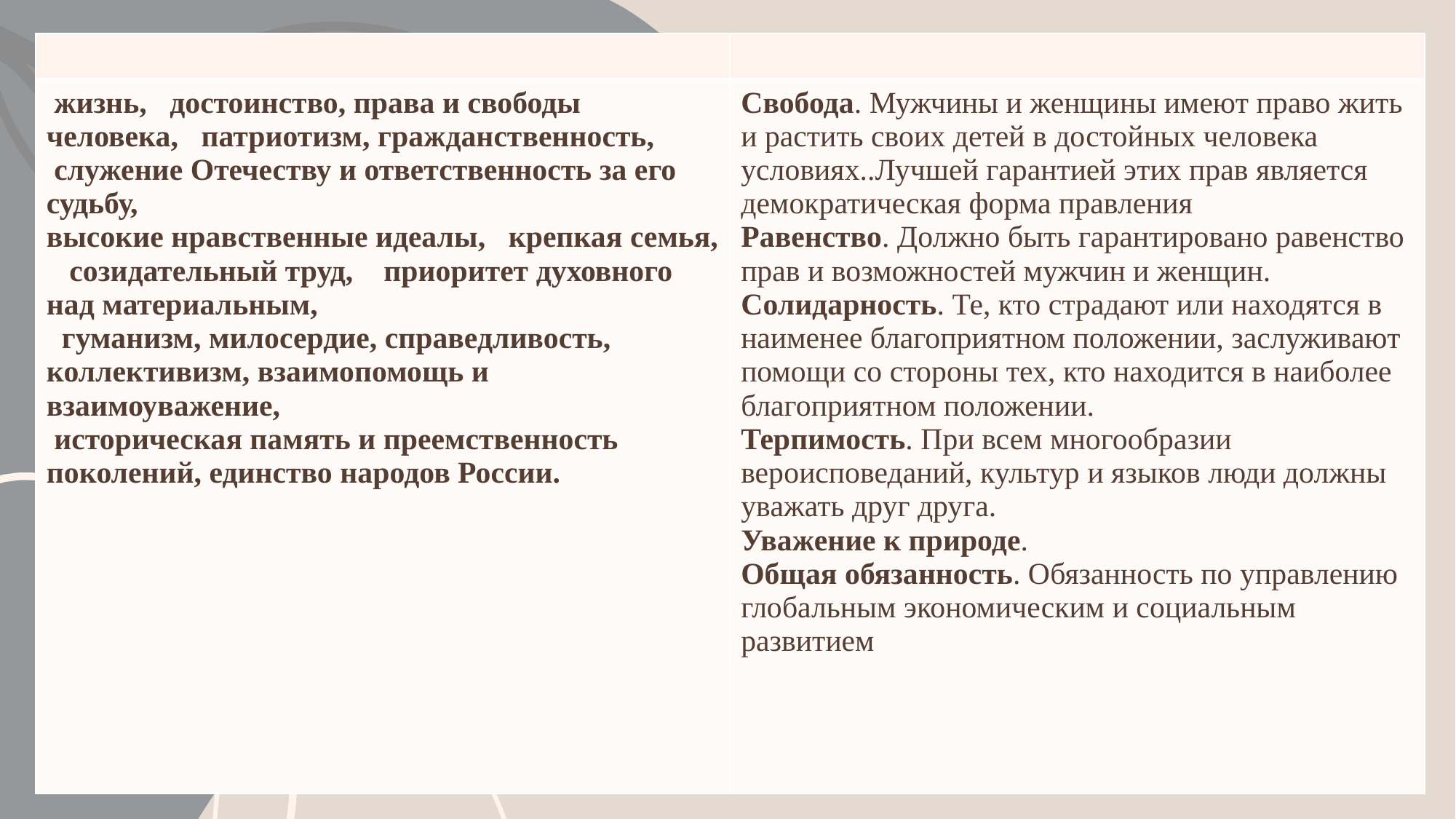

|  |  |
| --- | --- |
| жизнь, достоинство, права и свободы человека, патриотизм, гражданственность, служение Отечеству и ответственность за его судьбу, высокие нравственные идеалы, крепкая семья, созидательный труд, приоритет духовного над материальным, гуманизм, милосердие, справедливость, коллективизм, взаимопомощь и взаимоуважение, историческая память и преемственность поколений, единство народов России. | Свобода. Мужчины и женщины имеют право жить и растить своих детей в достойных человека условиях..Лучшей гарантией этих прав является демократическая форма правления Равенство. Должно быть гарантировано равенство прав и возможностей мужчин и женщин. Солидарность. Те, кто страдают или находятся в наименее благоприятном положении, заслуживают помощи со стороны тех, кто находится в наиболее благоприятном положении. Терпимость. При всем многообразии вероисповеданий, культур и языков люди должны уважать друг друга. Уважение к природе. Общая обязанность. Обязанность по управлению глобальным экономическим и социальным развитием |
#